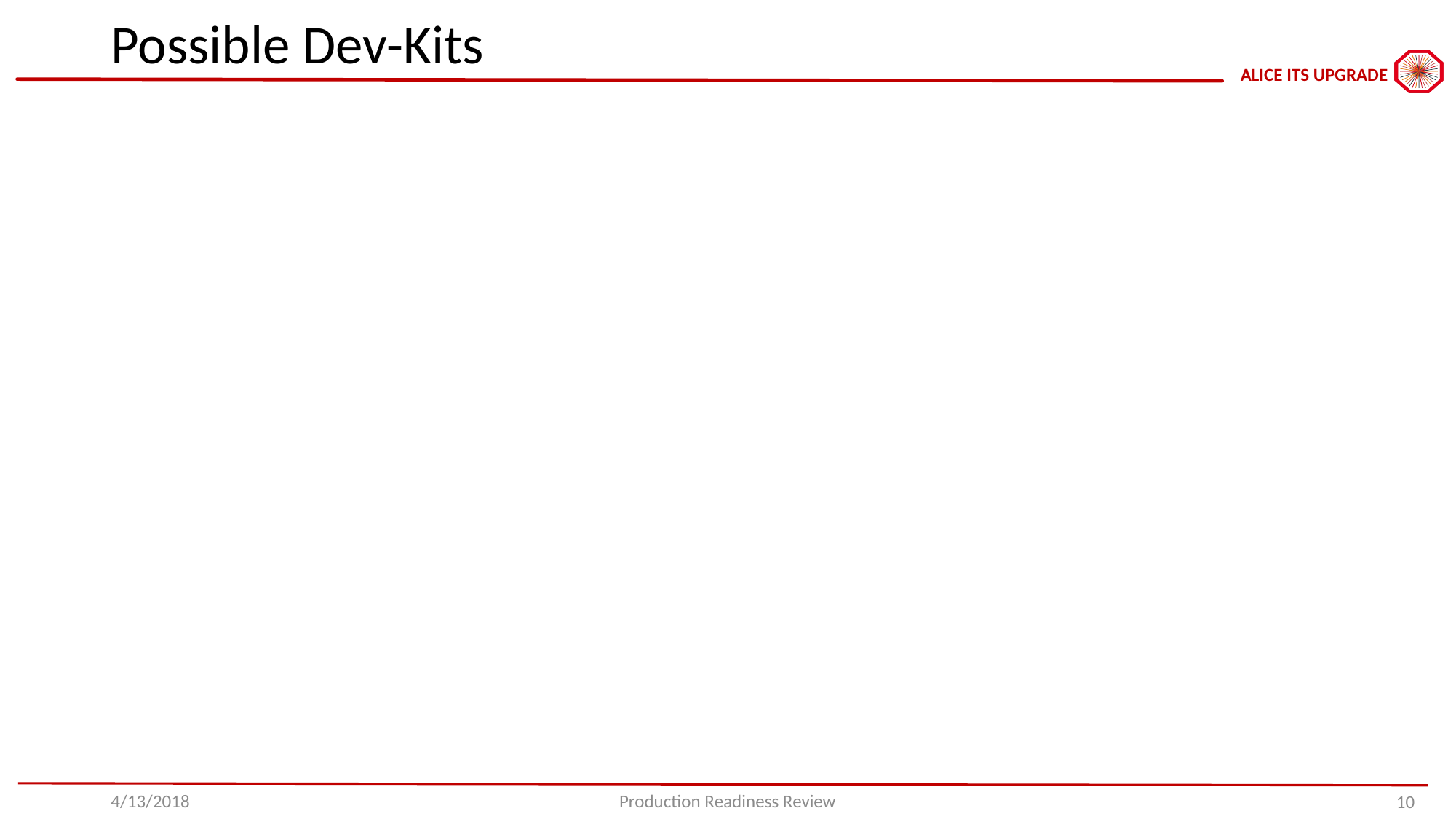

# Possible Dev-Kits
4/13/2018
Production Readiness Review
10